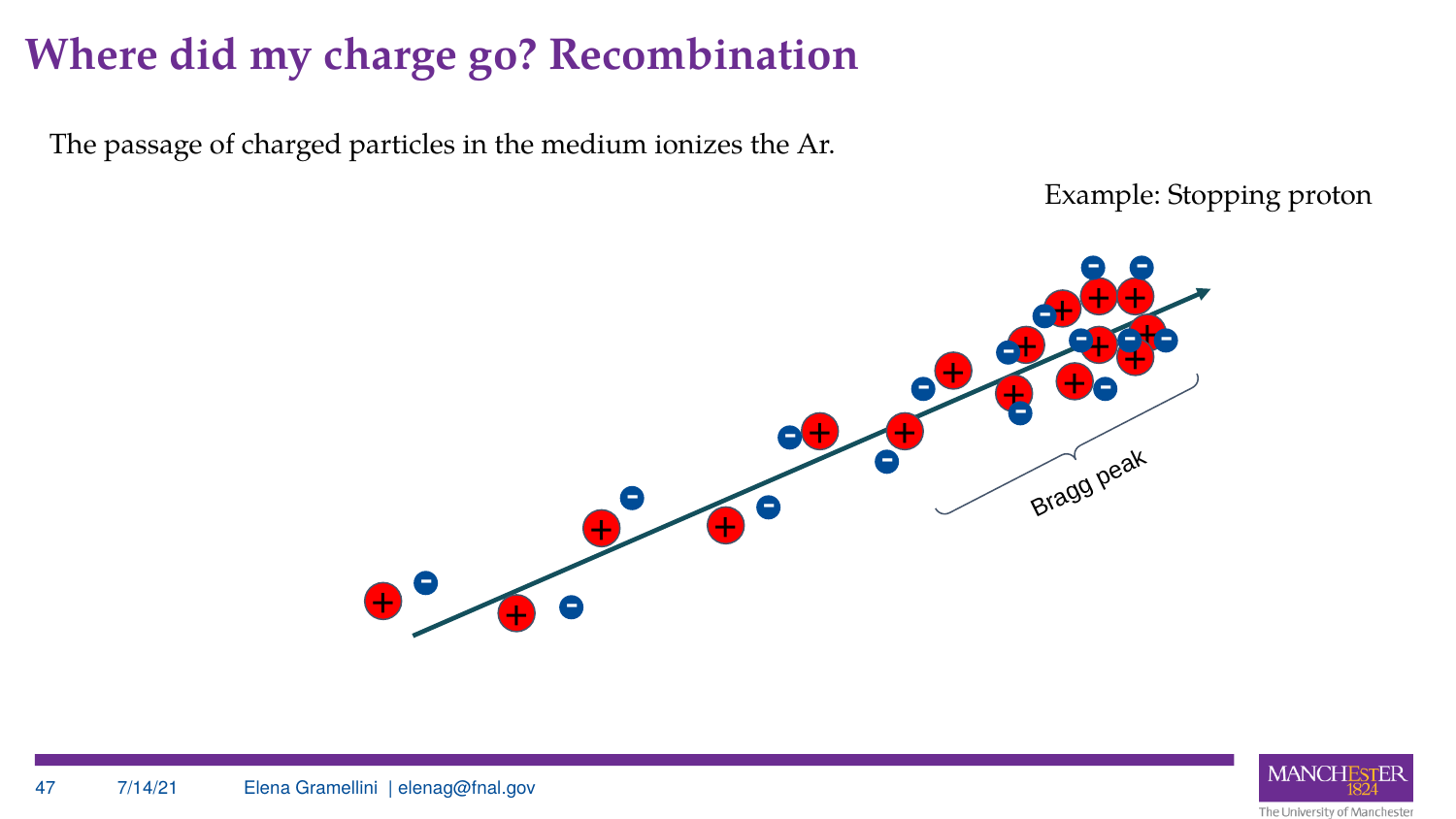

# Where did my charge go? Recombination
The passage of charged particles in the medium ionizes the Ar.
Example: Stopping proton
-

-

+

+

+

-

+

-

-

-

+

+

-

+

+

+

-

-

+

-

-

+

+

-

-

Bragg peak
-

+

+

-

+

-

+

47
7/14/21

Elena Gramellini  | elenag@fnal.gov